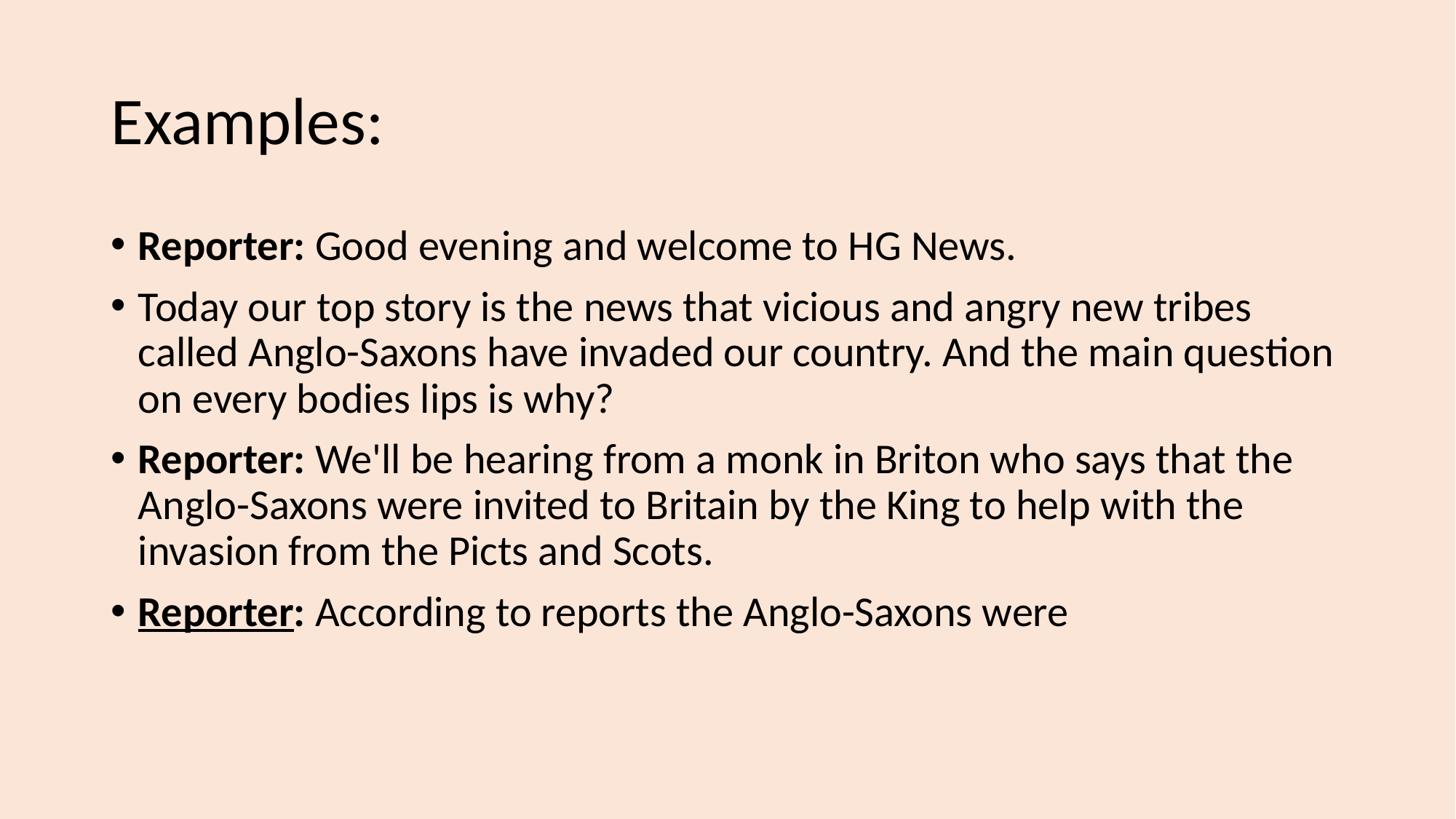

# Examples:
Reporter: Good evening and welcome to HG News.
Today our top story is the news that vicious and angry new tribes called Anglo-Saxons have invaded our country. And the main question on every bodies lips is why?
Reporter: We'll be hearing from a monk in Briton who says that the Anglo-Saxons were invited to Britain by the King to help with the invasion from the Picts and Scots.
Reporter: According to reports the Anglo-Saxons were